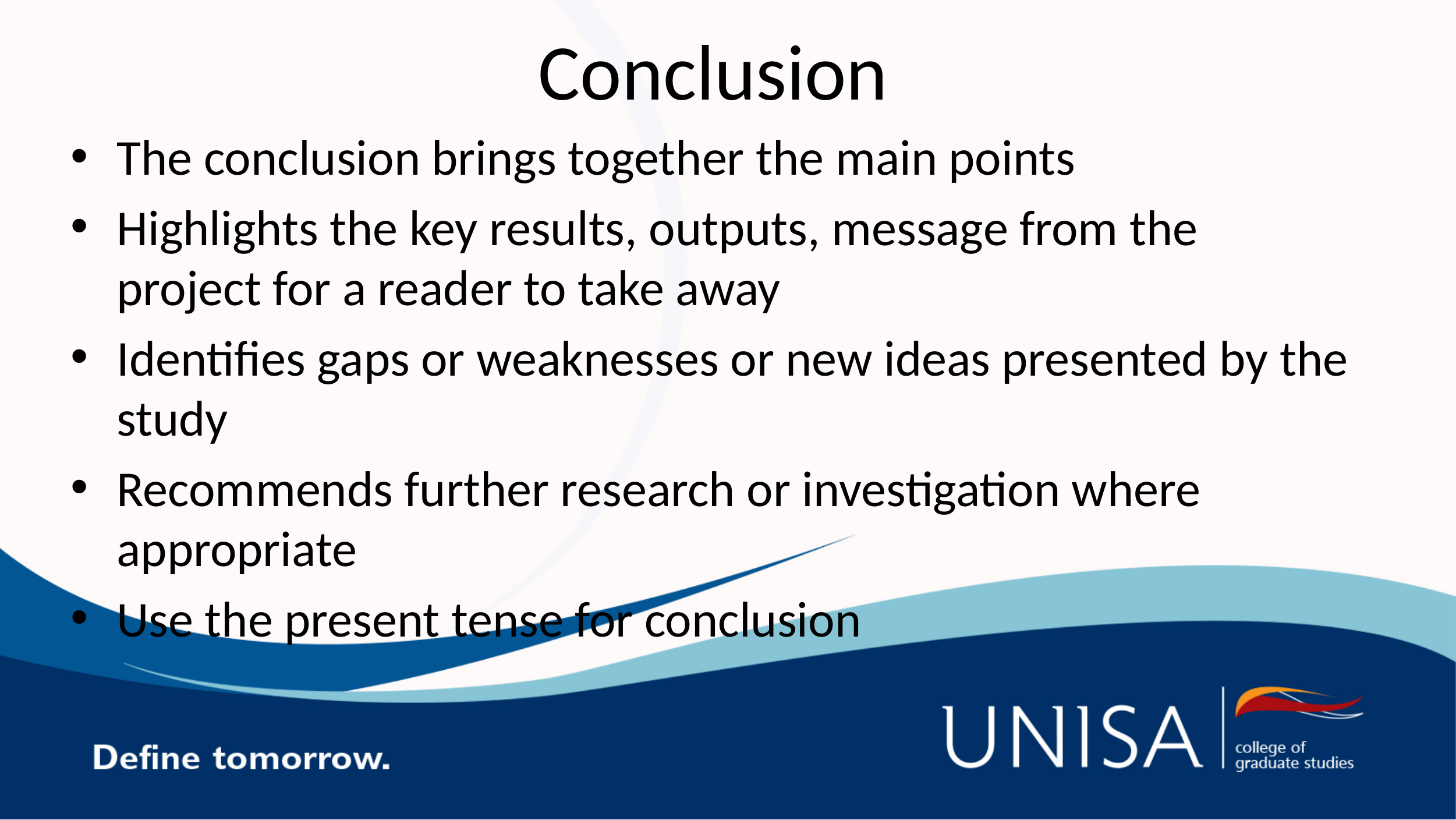

# Conclusion
The conclusion brings together the main points
Highlights the key results, outputs, message from the project for a reader to take away
Identifies gaps or weaknesses or new ideas presented by the study
Recommends further research or investigation where appropriate
Use the present tense for conclusion